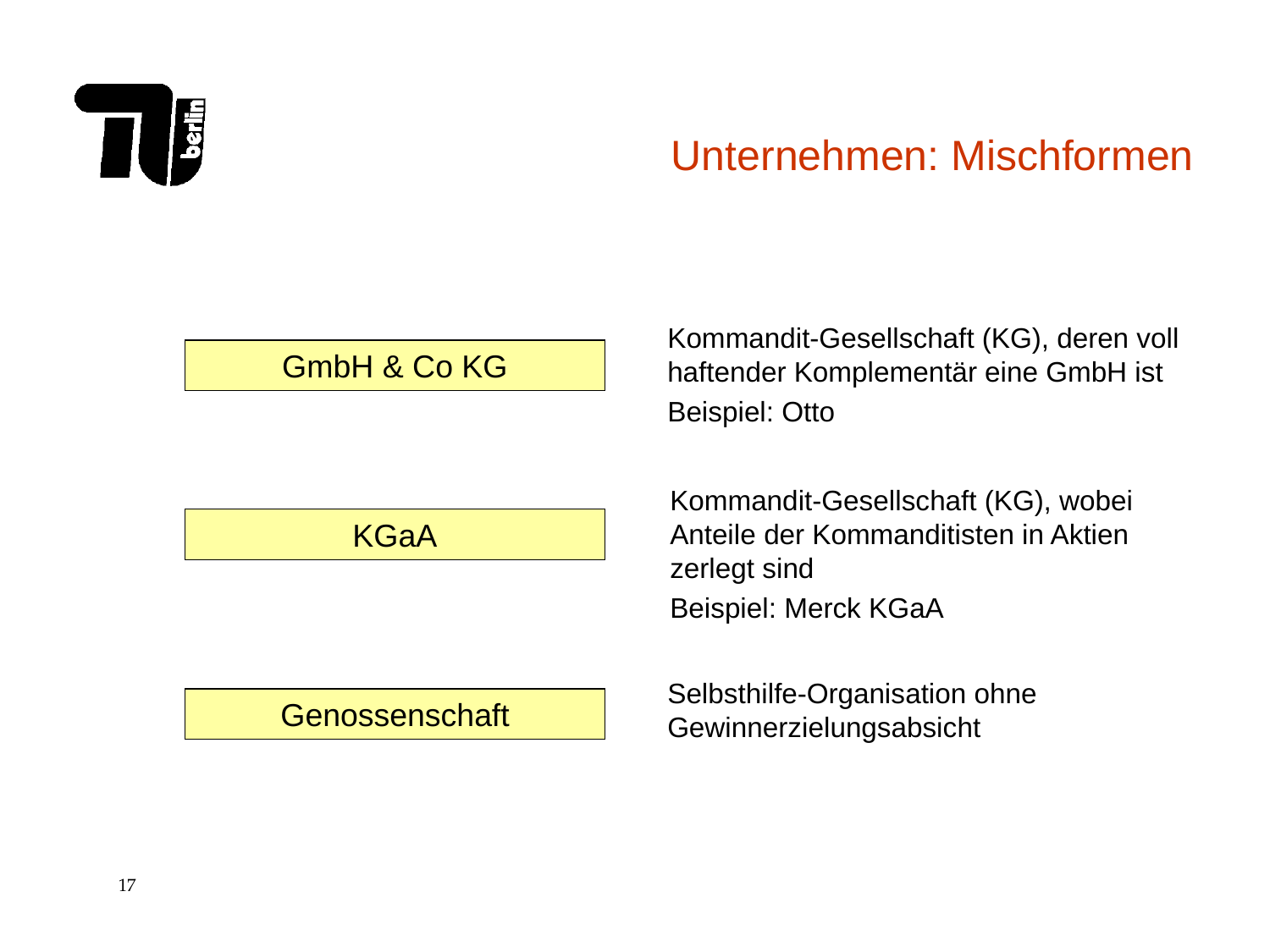

# Unternehmen: Mischformen
Kommandit-Gesellschaft (KG), deren voll haftender Komplementär eine GmbH ist
Beispiel: Otto
GmbH & Co KG
Kommandit-Gesellschaft (KG), wobei Anteile der Kommanditisten in Aktien zerlegt sind
Beispiel: Merck KGaA
KGaA
Selbsthilfe-Organisation ohne Gewinnerzielungsabsicht
Genossenschaft